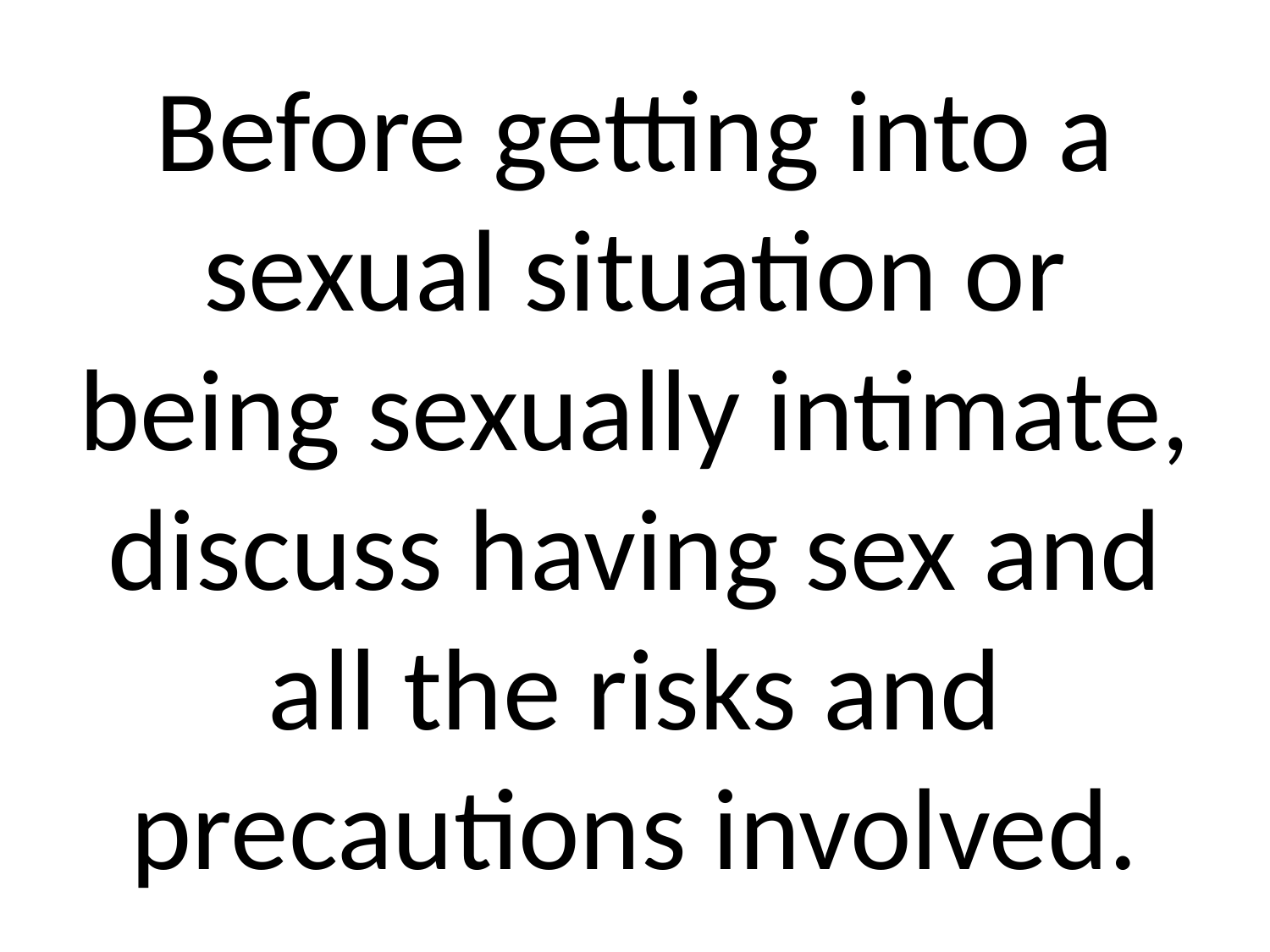

# Before getting into a sexual situation or being sexually intimate, discuss having sex and all the risks and precautions involved.